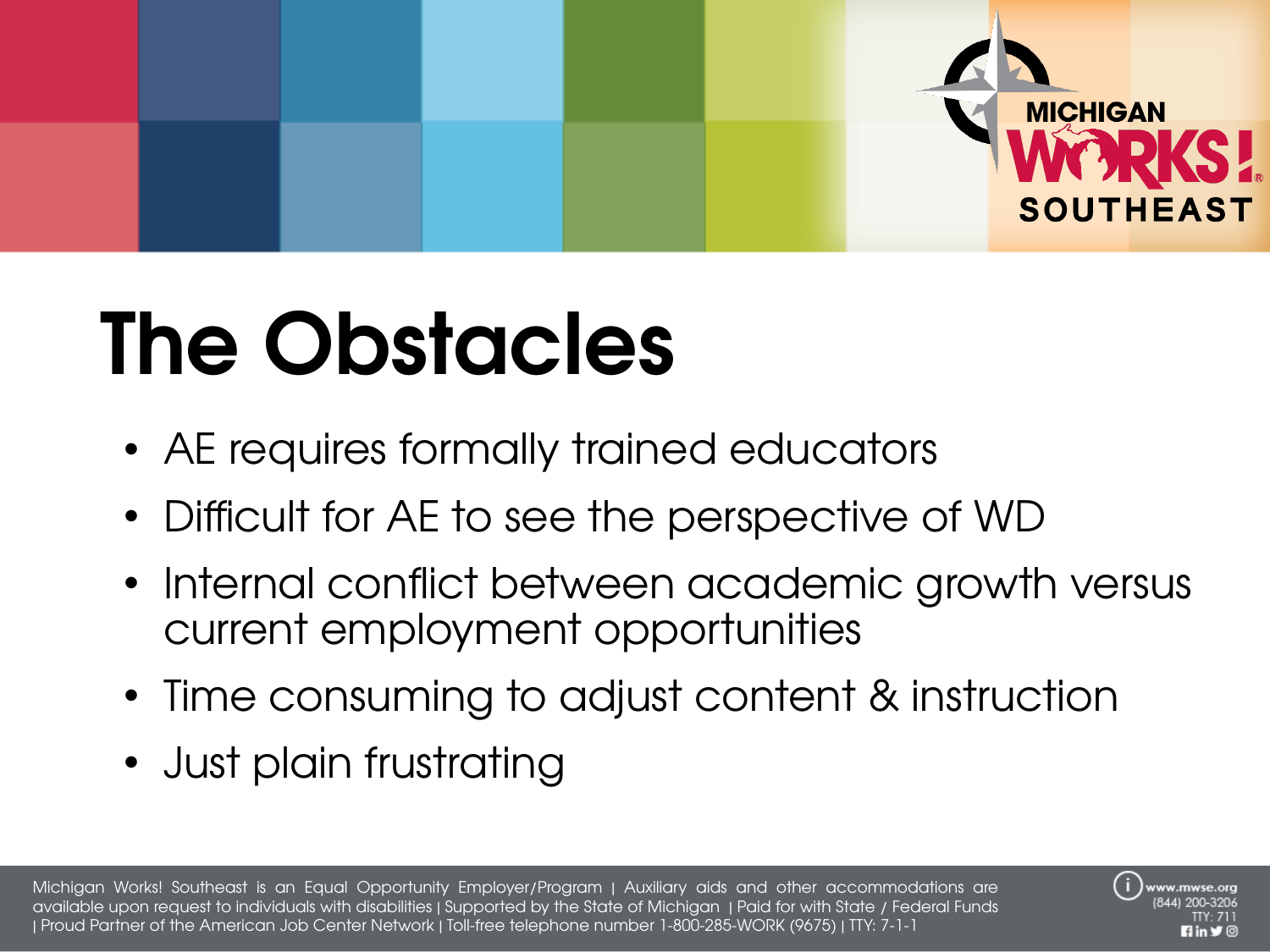

# The Obstacles

AE requires formally trained educators
Difficult for AE to see the perspective of WD
Internal conflict between academic growth versus current employment opportunities
Time consuming to adjust content & instruction
Just plain frustrating